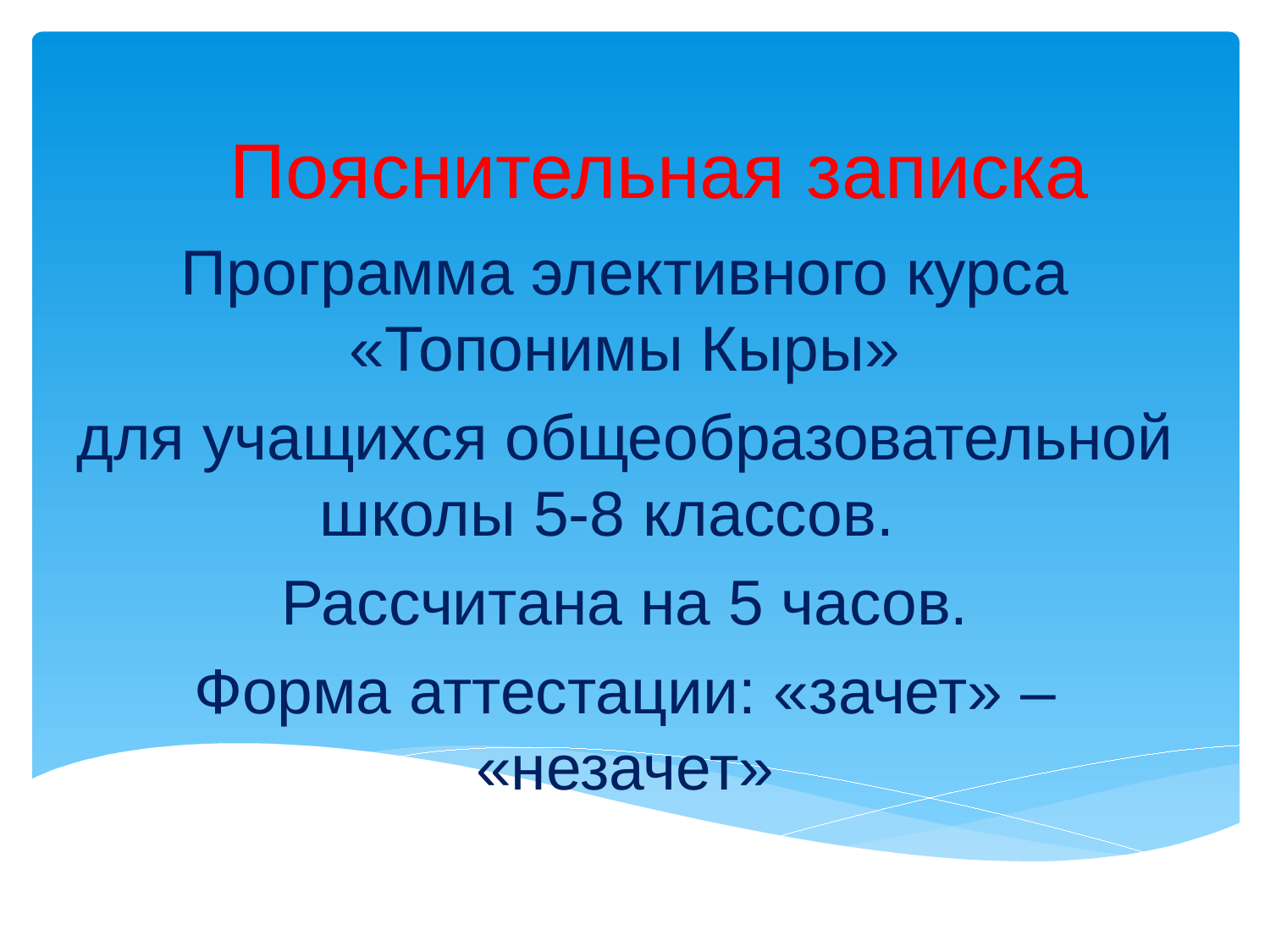

# Пояснительная записка
 Программа элективного курса  «Топонимы Кыры»
для учащихся общеобразовательной школы 5-8 классов.
Рассчитана на 5 часов.
Форма аттестации: «зачет» – «незачет»